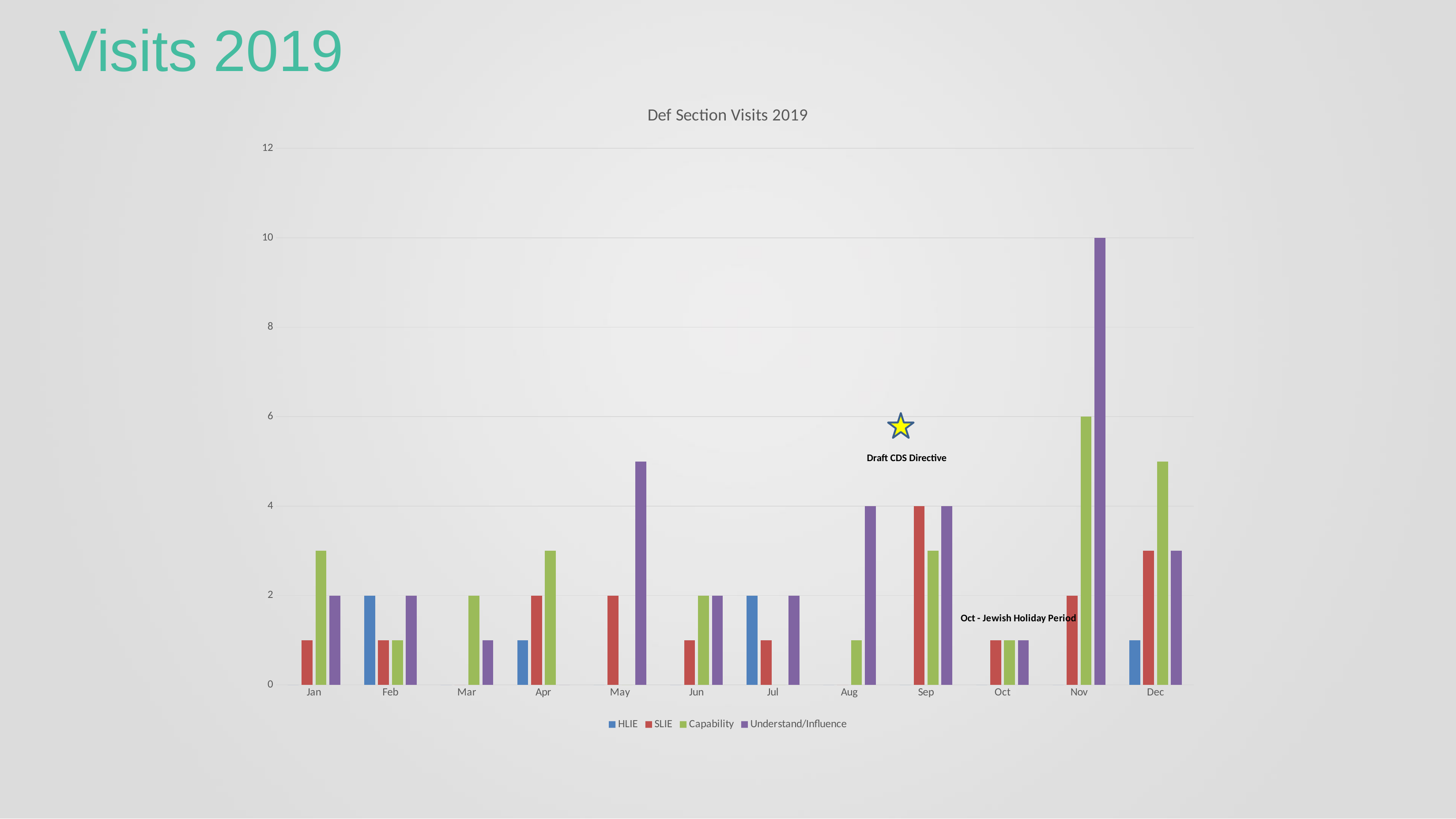

# Visits 2019

### Chart: Def Section Visits 2019

| Category | HLIE | SLIE | Capability | Understand/Influence |
|---|---|---|---|---|
| Jan | 0.0 | 1.0 | 3.0 | 2.0 |
| Feb | 2.0 | 1.0 | 1.0 | 2.0 |
| Mar | 0.0 | 0.0 | 2.0 | 1.0 |
| Apr | 1.0 | 2.0 | 3.0 | 0.0 |
| May | 0.0 | 2.0 | 0.0 | 5.0 |
| Jun | 0.0 | 1.0 | 2.0 | 2.0 |
| Jul | 2.0 | 1.0 | 0.0 | 2.0 |
| Aug | 0.0 | 0.0 | 1.0 | 4.0 |
| Sep | 0.0 | 4.0 | 3.0 | 4.0 |
| Oct | 0.0 | 1.0 | 1.0 | 1.0 |
| Nov | 0.0 | 2.0 | 6.0 | 10.0 |
| Dec | 1.0 | 3.0 | 5.0 | 3.0 |

Draft CDS Directive